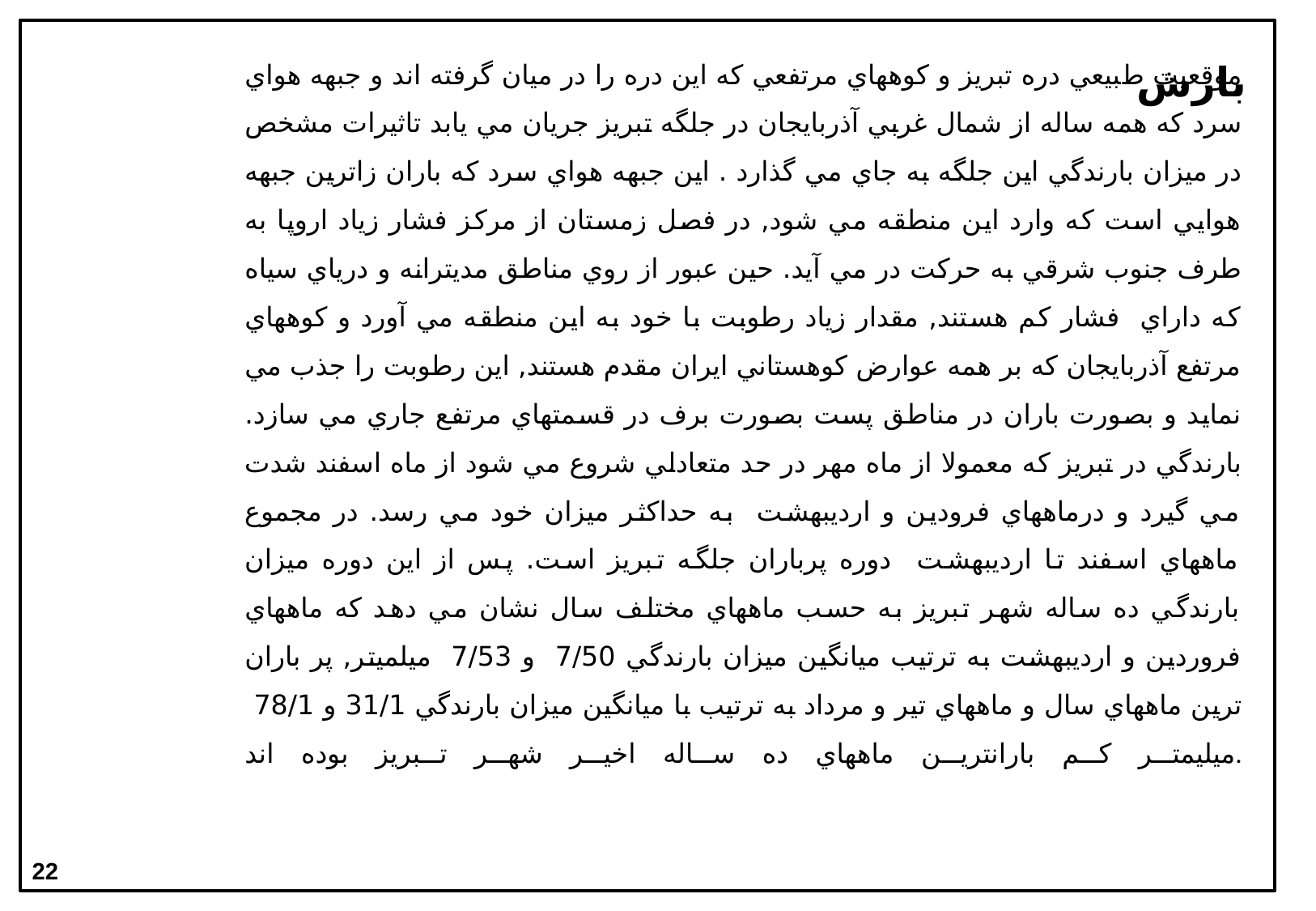

بارش
# موقعيت طبيعي دره تبريز و كوههاي مرتفعي كه اين دره را در ميان گرفته اند و جبهه هواي سرد كه همه ساله از شمال غربي آذربايجان در جلگه تبريز جريان مي يابد تاثيرات مشخص در ميزان بارندگي اين جلگه به جاي مي گذارد . اين جبهه هواي سرد كه باران زاترين جبهه هوايي است كه وارد اين منطقه مي شود, در فصل زمستان از مركز فشار زياد اروپا به طرف جنوب شرقي به حركت در مي آيد. حين عبور از روي مناطق مديترانه و درياي سياه كه داراي  فشار كم هستند, مقدار زياد رطوبت با خود به اين منطقه مي آورد و كوههاي مرتفع آذربايجان كه بر همه عوارض كوهستاني ايران مقدم هستند, اين رطوبت را جذب مي نمايد و بصورت باران در مناطق پست بصورت برف در قسمتهاي مرتفع جاري مي سازد. بارندگي در تبريز كه معمولا از ماه مهر در حد متعادلي شروع مي شود از ماه اسفند شدت مي گيرد و درماههاي فرودين و ارديبهشت  به حداكثر ميزان خود مي رسد. در مجموع ماههاي اسفند تا ارديبهشت  دوره پرباران جلگه تبريز است. پس از اين دوره ميزان بارندگي ده ساله شهر تبريز به حسب ماههاي مختلف سال نشان مي دهد كه ماههاي فروردين و ارديبهشت به ترتيب ميانگين ميزان بارندگي 7/50  و 7/53  ميلميتر, پر باران ترين ماههاي سال و ماههاي تير و مرداد به ترتيب با ميانگين ميزان بارندگي 31/1 و 78/1  ميليمتر كم بارانترين ماههاي ده ساله اخير شهر تبريز بوده اند.
22